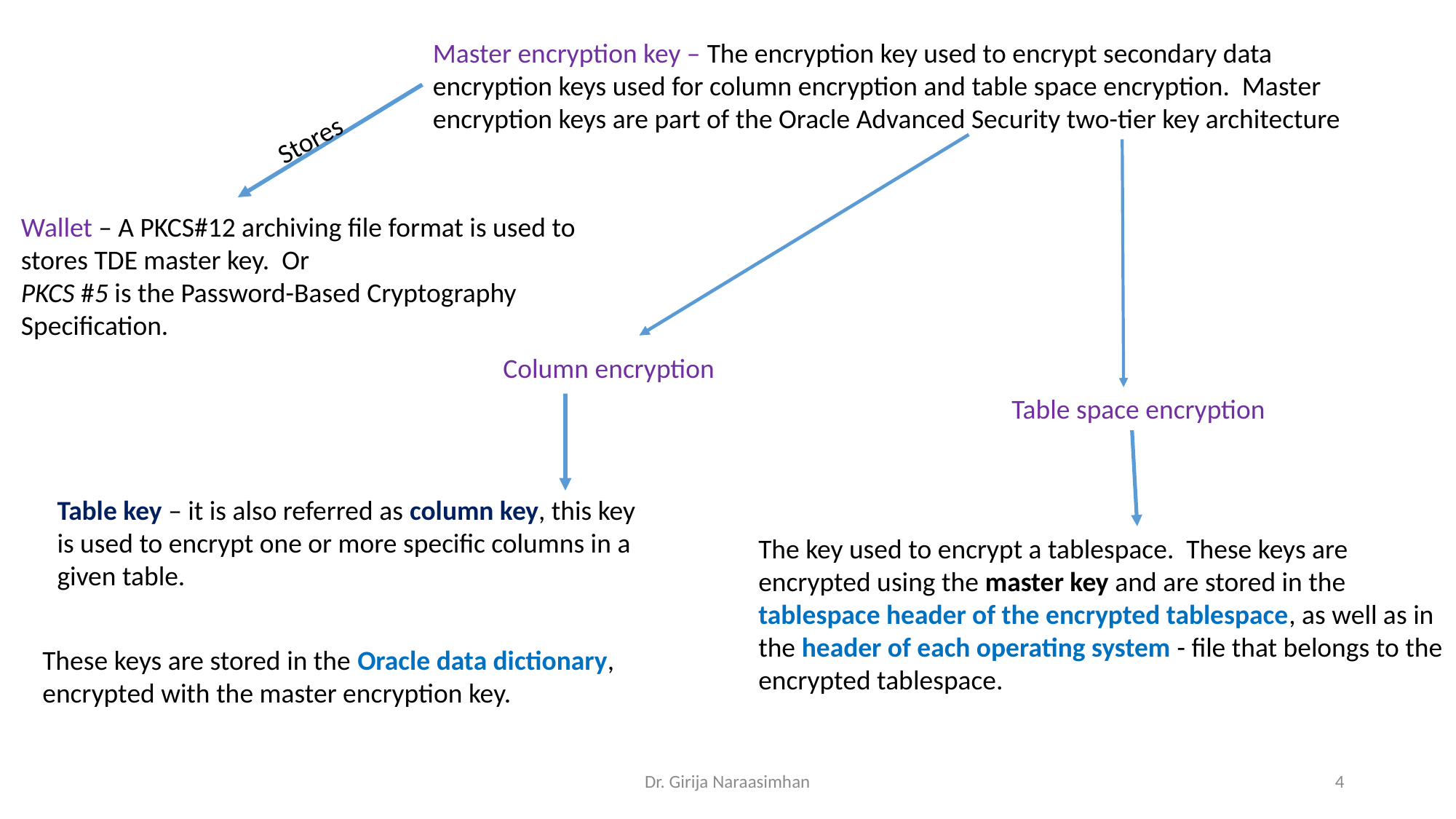

Master encryption key – The encryption key used to encrypt secondary data encryption keys used for column encryption and table space encryption.  Master encryption keys are part of the Oracle Advanced Security two-tier key architecture
Stores
Wallet – A PKCS#12 archiving file format is used to stores TDE master key.  Or
PKCS #5 is the Password-Based Cryptography Specification.
Column encryption
Table space encryption
Table key – it is also referred as column key, this key is used to encrypt one or more specific columns in a given table.
The key used to encrypt a tablespace.  These keys are encrypted using the master key and are stored in the tablespace header of the encrypted tablespace, as well as in the header of each operating system - file that belongs to the encrypted tablespace.
These keys are stored in the Oracle data dictionary, encrypted with the master encryption key.
Dr. Girija Naraasimhan
4